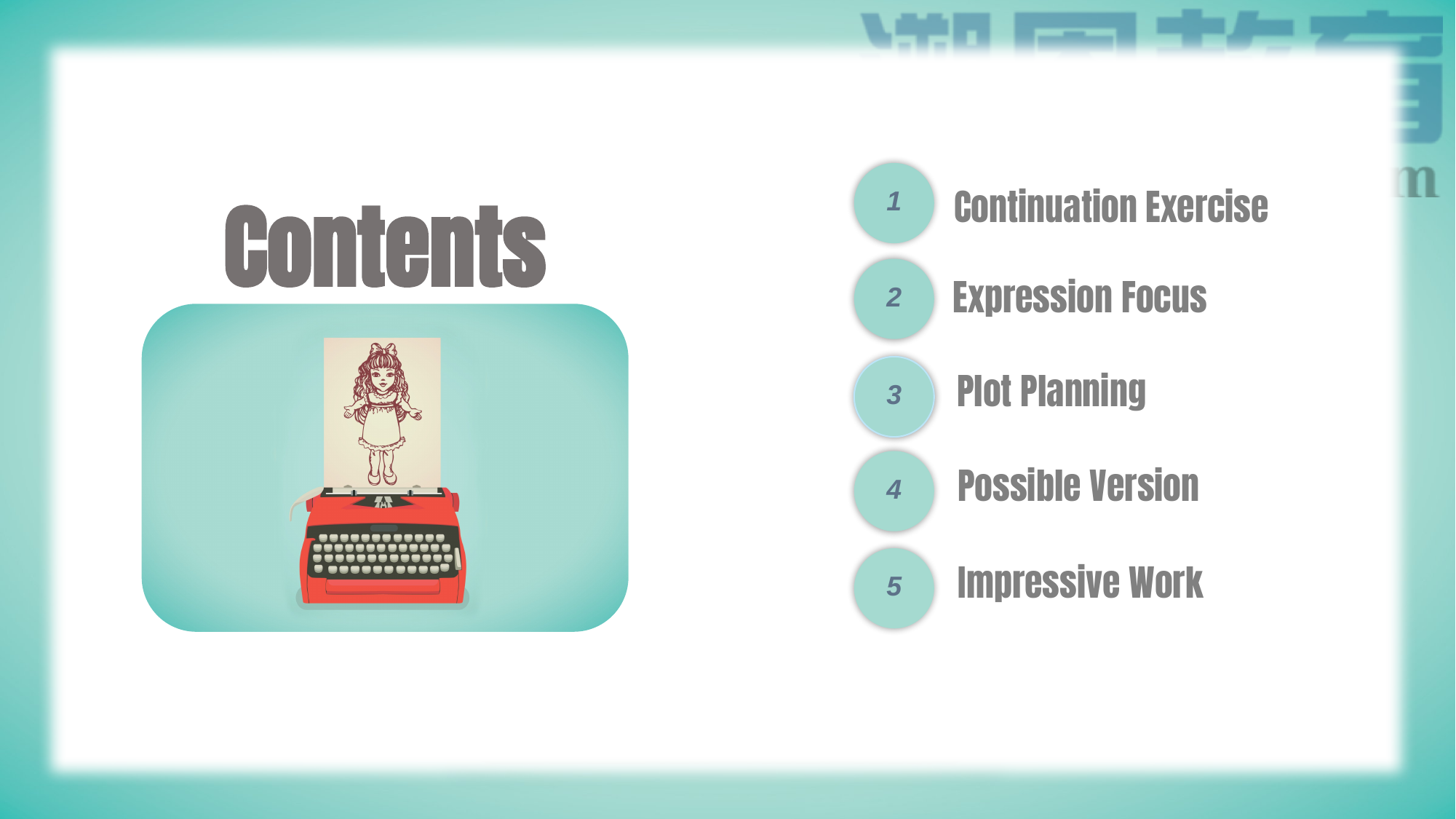

1
Contents
Continuation Exercise
2
Expression Focus

3
Plot Planning
4
Possible Version
5
Impressive Work